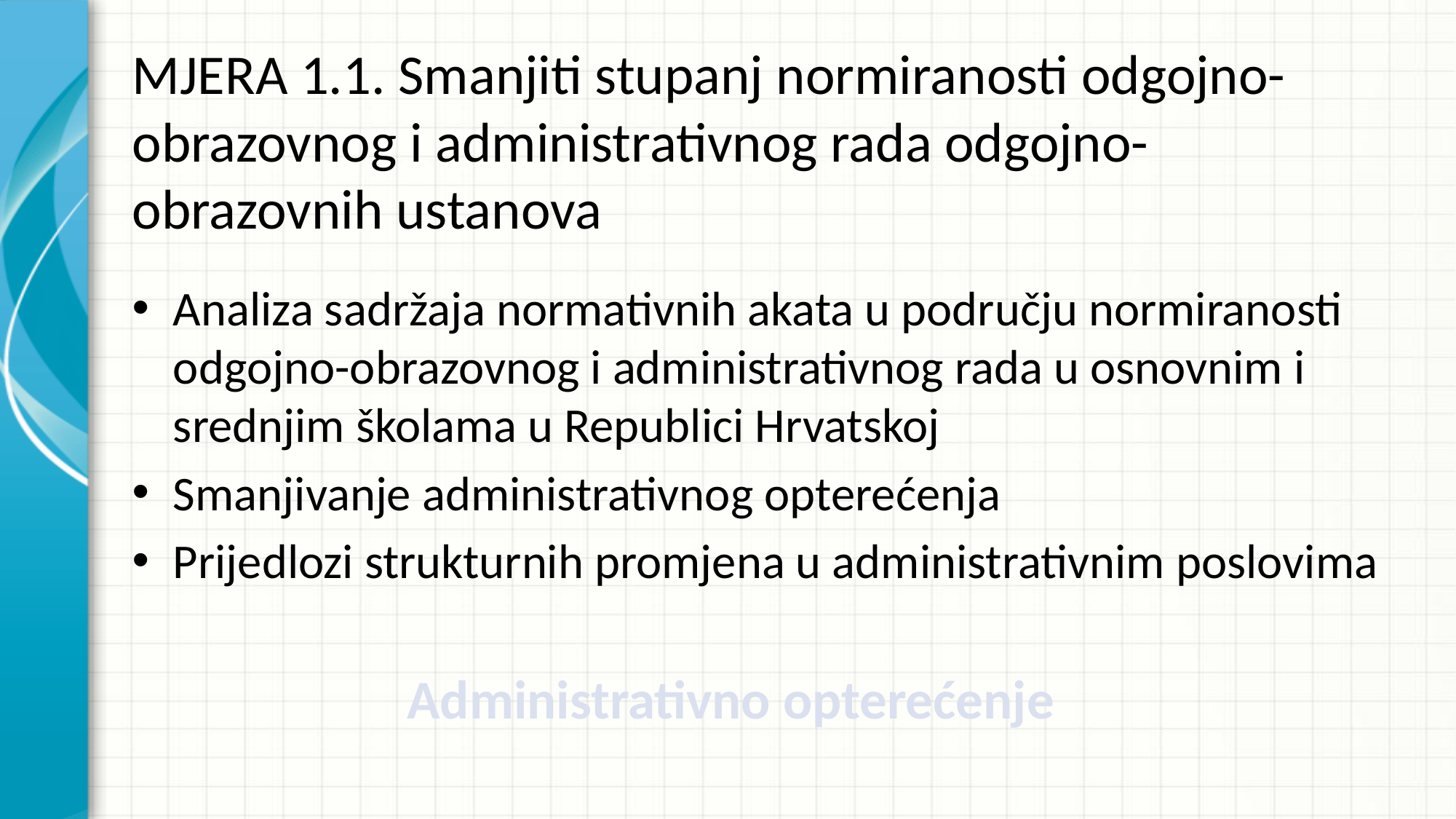

# MJERA 1.1. Smanjiti stupanj normiranosti odgojno-obrazovnog i administrativnog rada odgojno-obrazovnih ustanova
Analiza sadržaja normativnih akata u području normiranosti odgojno-obrazovnog i administrativnog rada u osnovnim i srednjim školama u Republici Hrvatskoj
Smanjivanje administrativnog opterećenja
Prijedlozi strukturnih promjena u administrativnim poslovima
Administrativno opterećenje